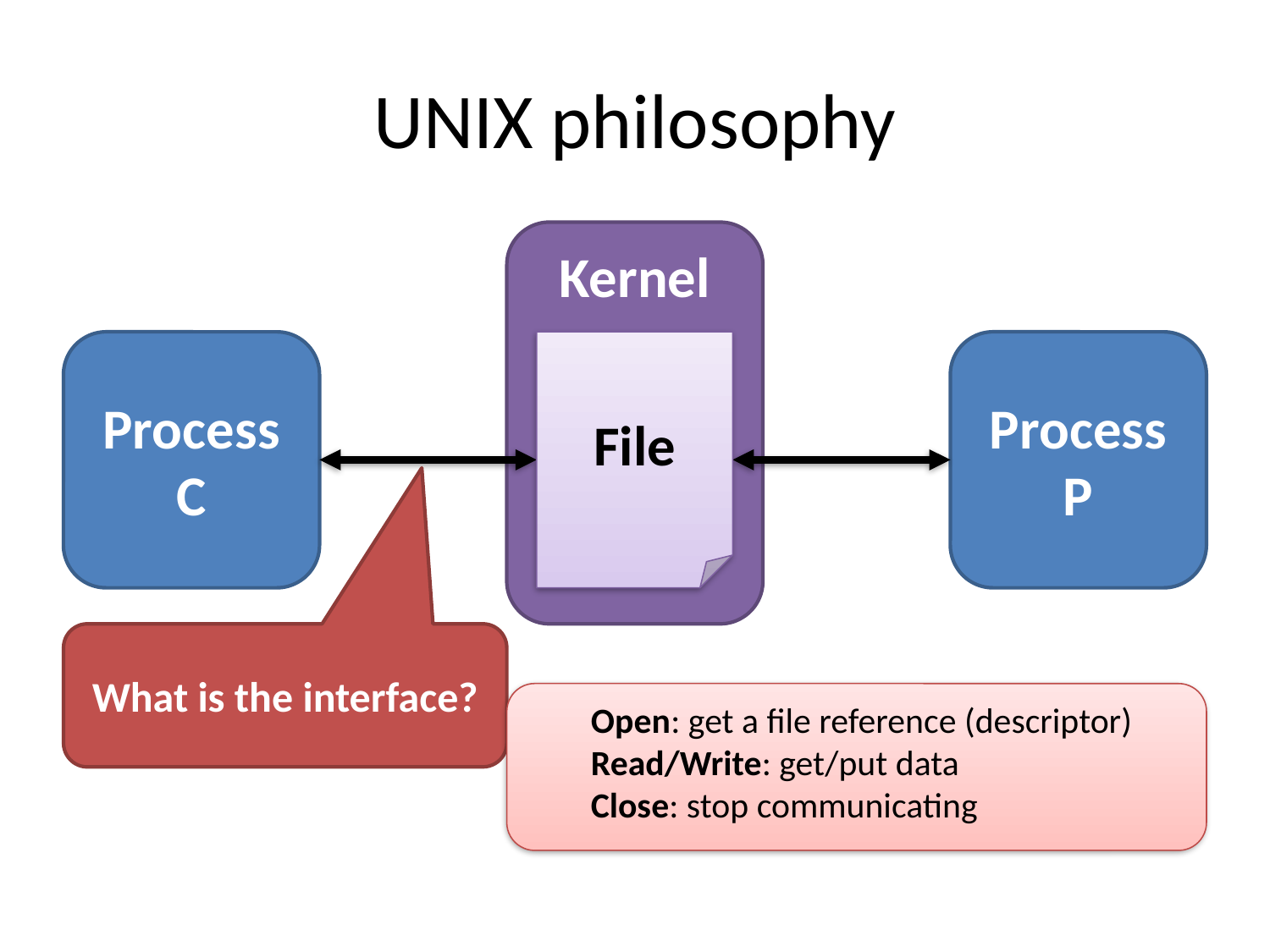

# UNIX philosophy

Kernel
File
ProcessC
ProcessP
What is the interface?
Open: get a file reference (descriptor)
Read/Write: get/put data
Close: stop communicating